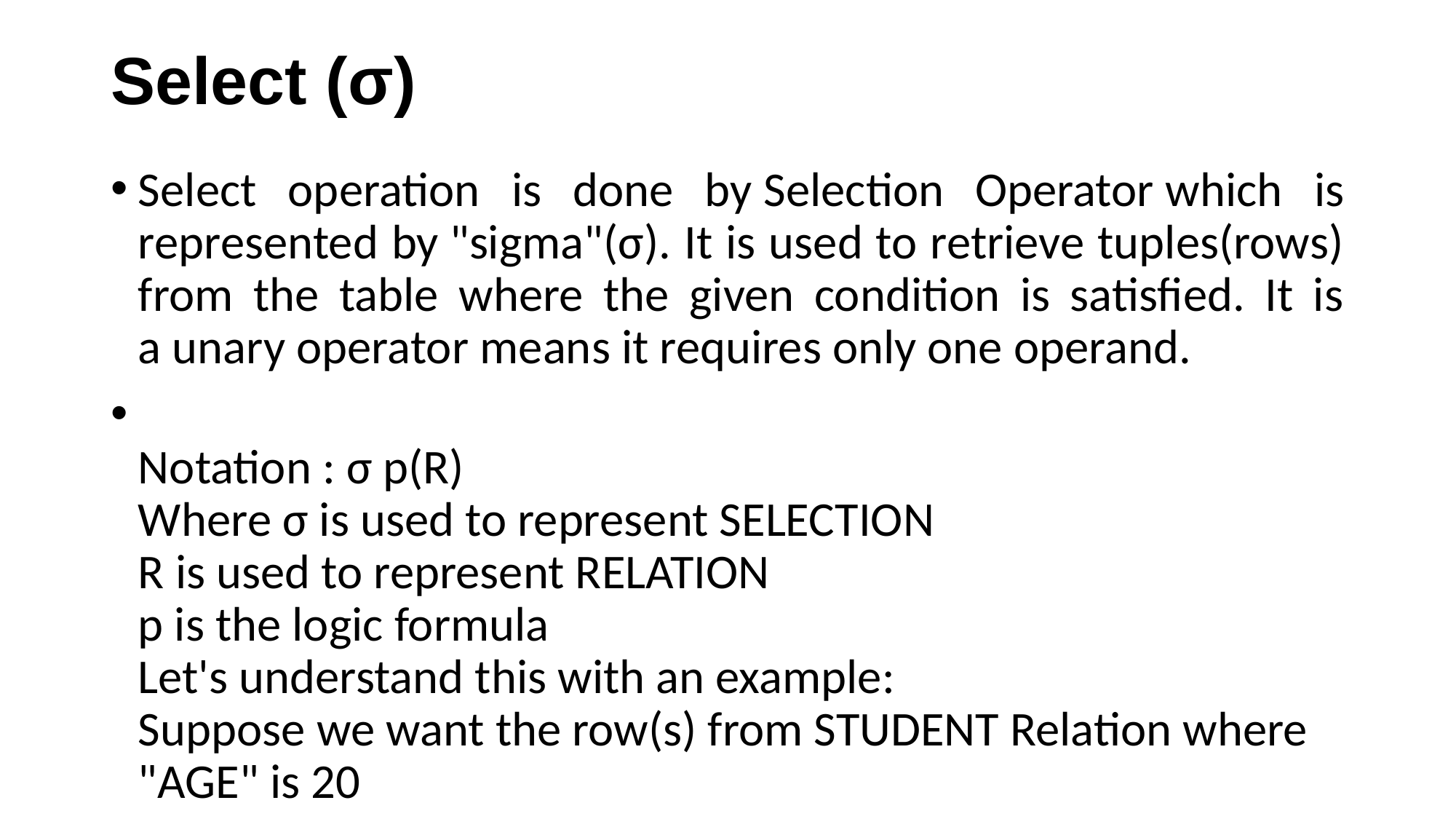

# Select (σ)
Select operation is done by Selection Operator which is represented by "sigma"(σ). It is used to retrieve tuples(rows) from the table where the given condition is satisfied. It is a unary operator means it requires only one operand.
Notation : σ p(R)
Where σ is used to represent SELECTION
R is used to represent RELATION
p is the logic formula
Let's understand this with an example:
Suppose we want the row(s) from STUDENT Relation where "AGE" is 20